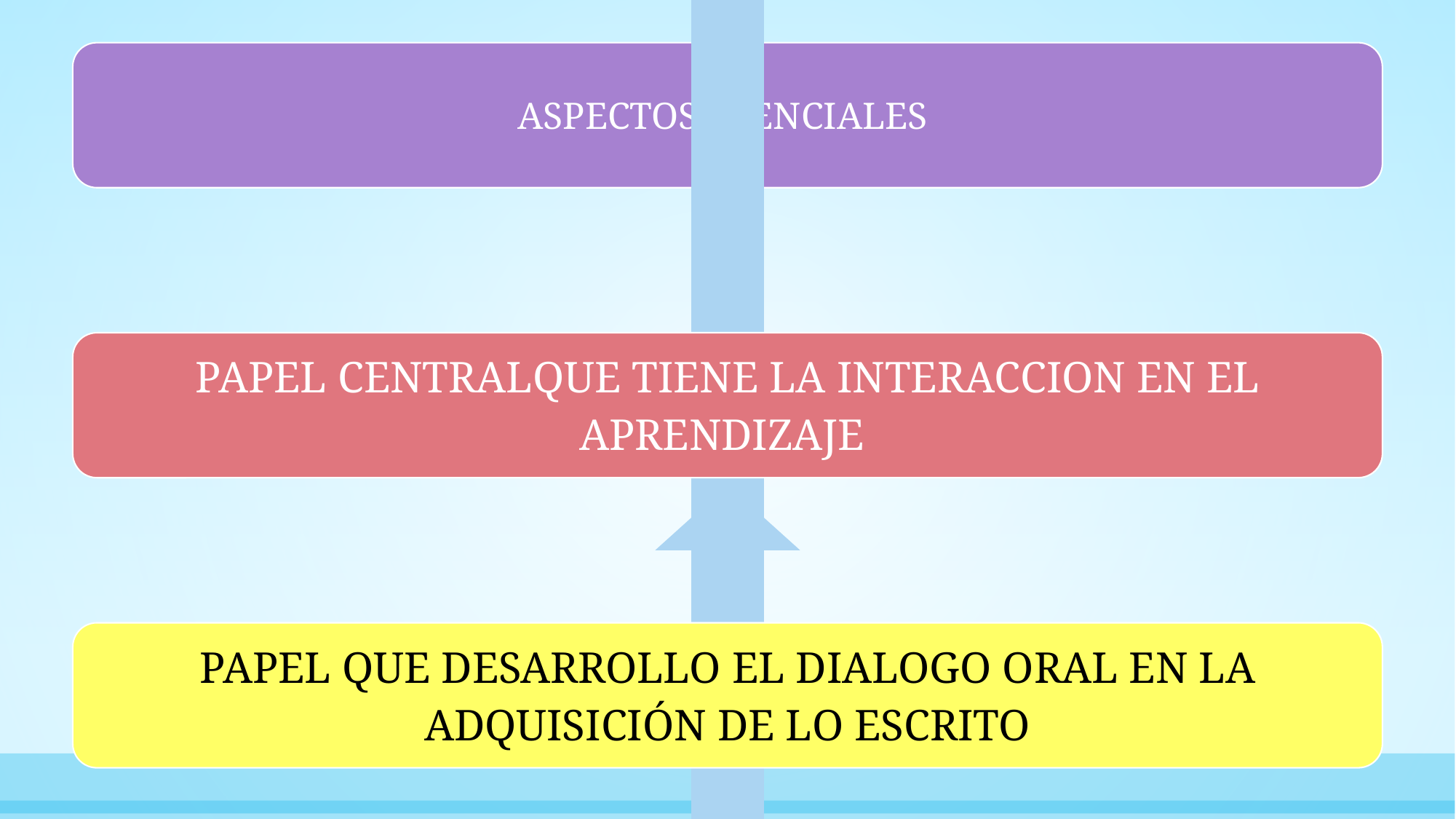

ASPECTOS ESENCIALES
PAPEL CENTRALQUE TIENE LA INTERACCION EN EL APRENDIZAJE
PAPEL QUE DESARROLLO EL DIALOGO ORAL EN LA ADQUISICIÓN DE LO ESCRITO